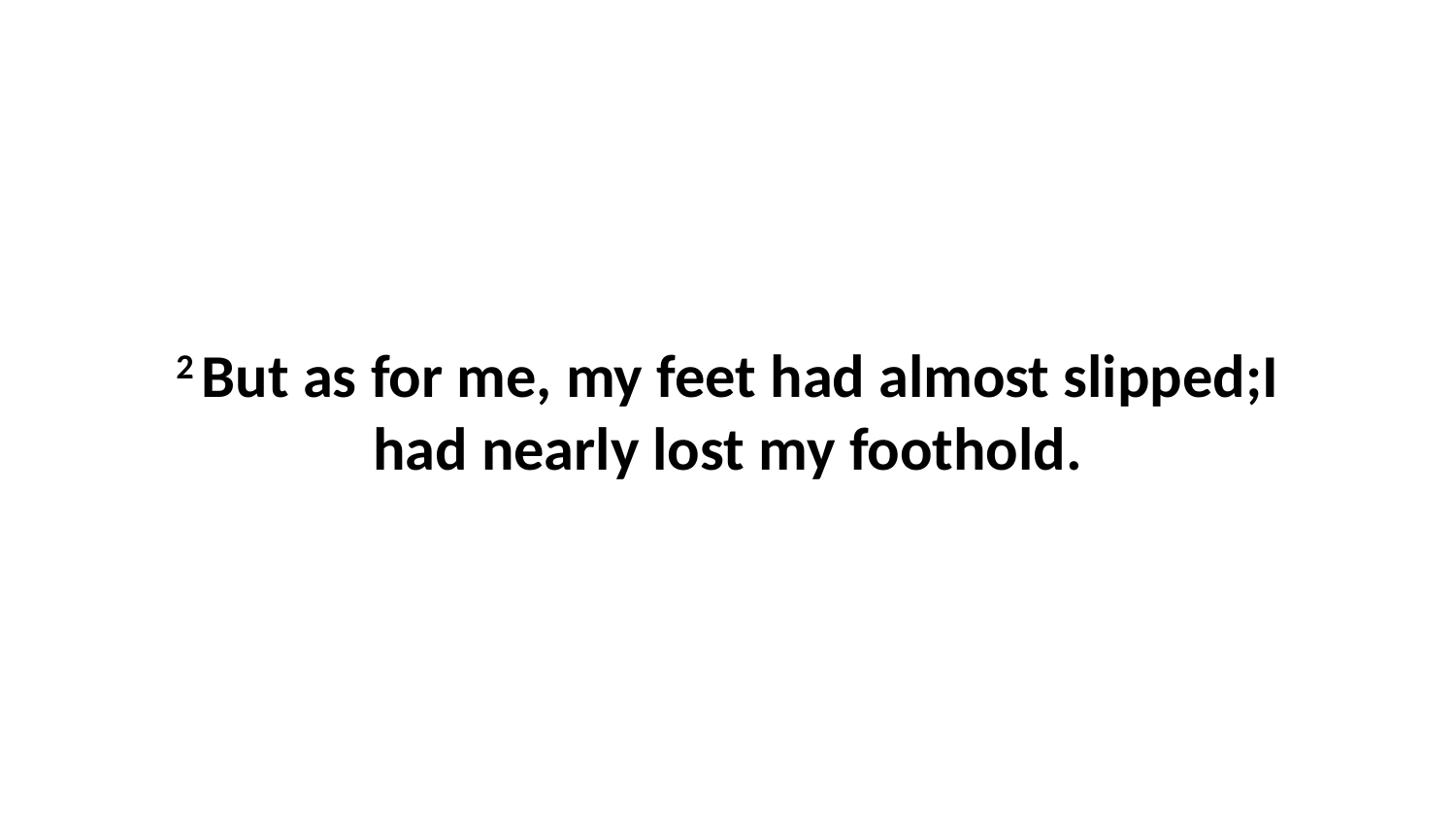

2 But as for me, my feet had almost slipped;I had nearly lost my foothold.